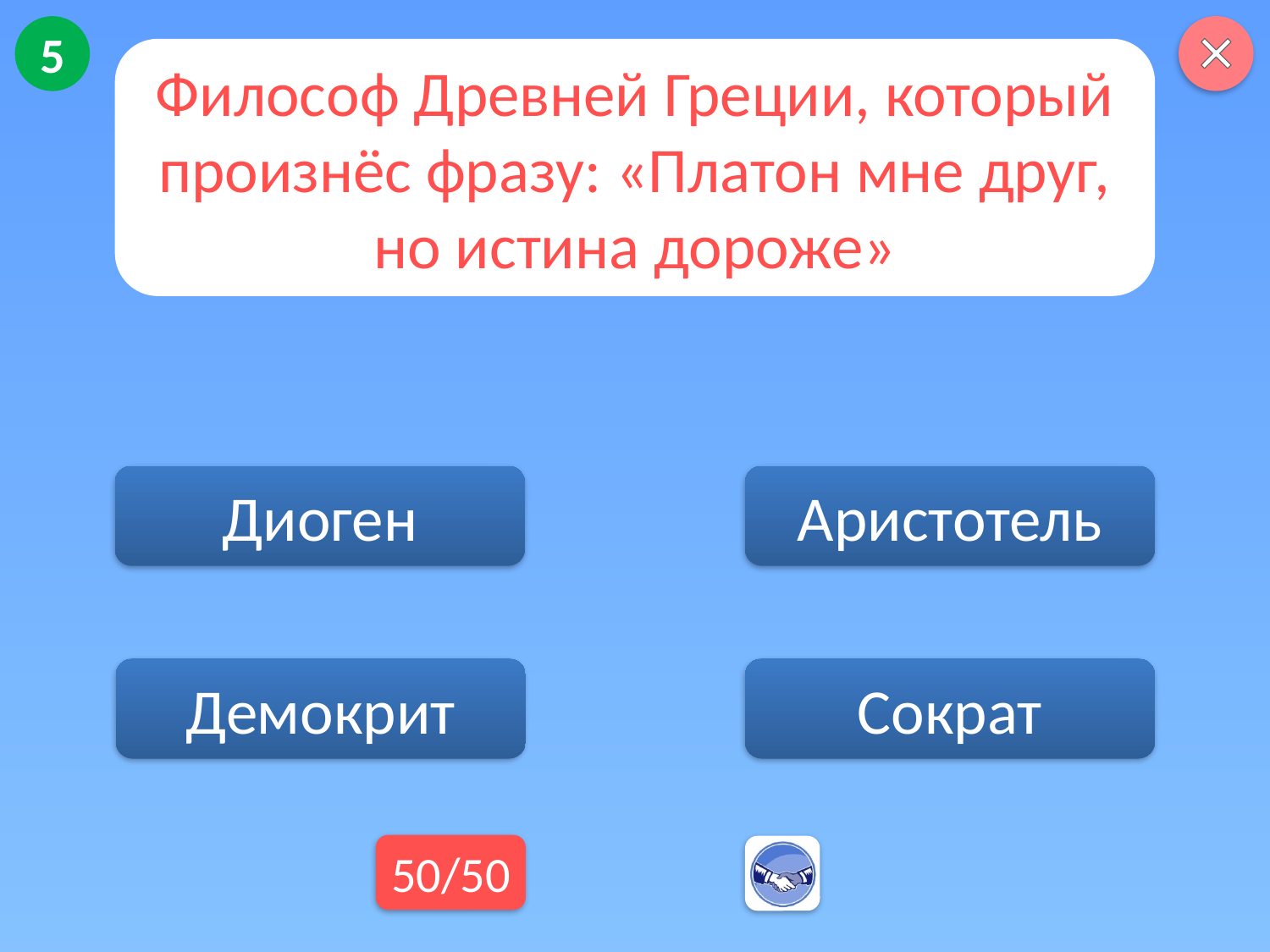

5
Философ Древней Греции, который произнёс фразу: «Платон мне друг, но истина дороже»
Диоген
Аристотель
Сократ
Демокрит
50/50